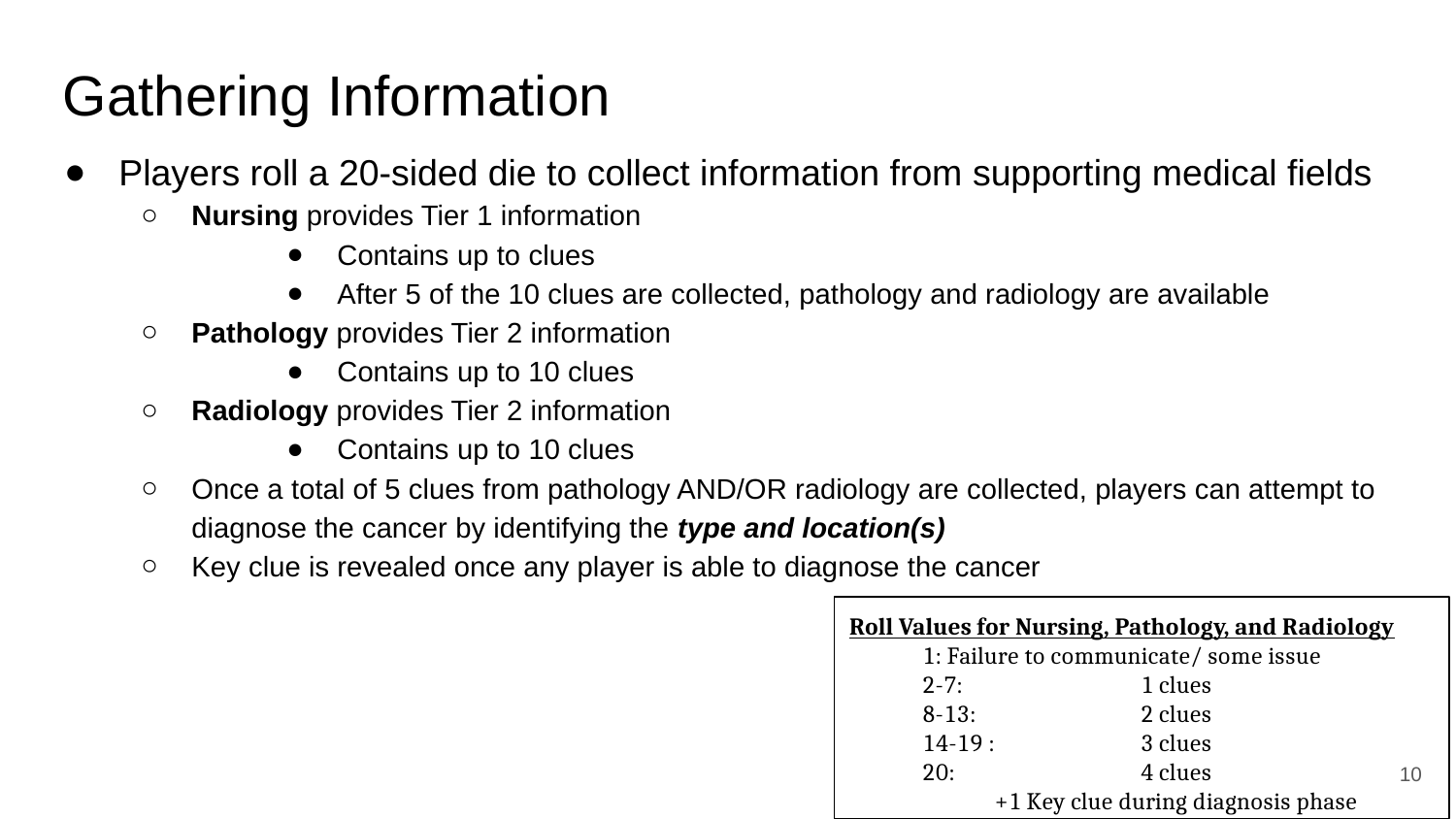

# Gathering Information
Players roll a 20-sided die to collect information from supporting medical fields
Nursing provides Tier 1 information
Contains up to clues
After 5 of the 10 clues are collected, pathology and radiology are available
Pathology provides Tier 2 information
Contains up to 10 clues
Radiology provides Tier 2 information
Contains up to 10 clues
Once a total of 5 clues from pathology AND/OR radiology are collected, players can attempt to diagnose the cancer by identifying the type and location(s)
Key clue is revealed once any player is able to diagnose the cancer

Roll Values for Nursing, Pathology, and Radiology
1: Failure to communicate/ some issue
2-7: 		1 clues
8-13: 		2 clues
14-19 : 	3 clues
20: 		4 clues
+1 Key clue during diagnosis phase
10